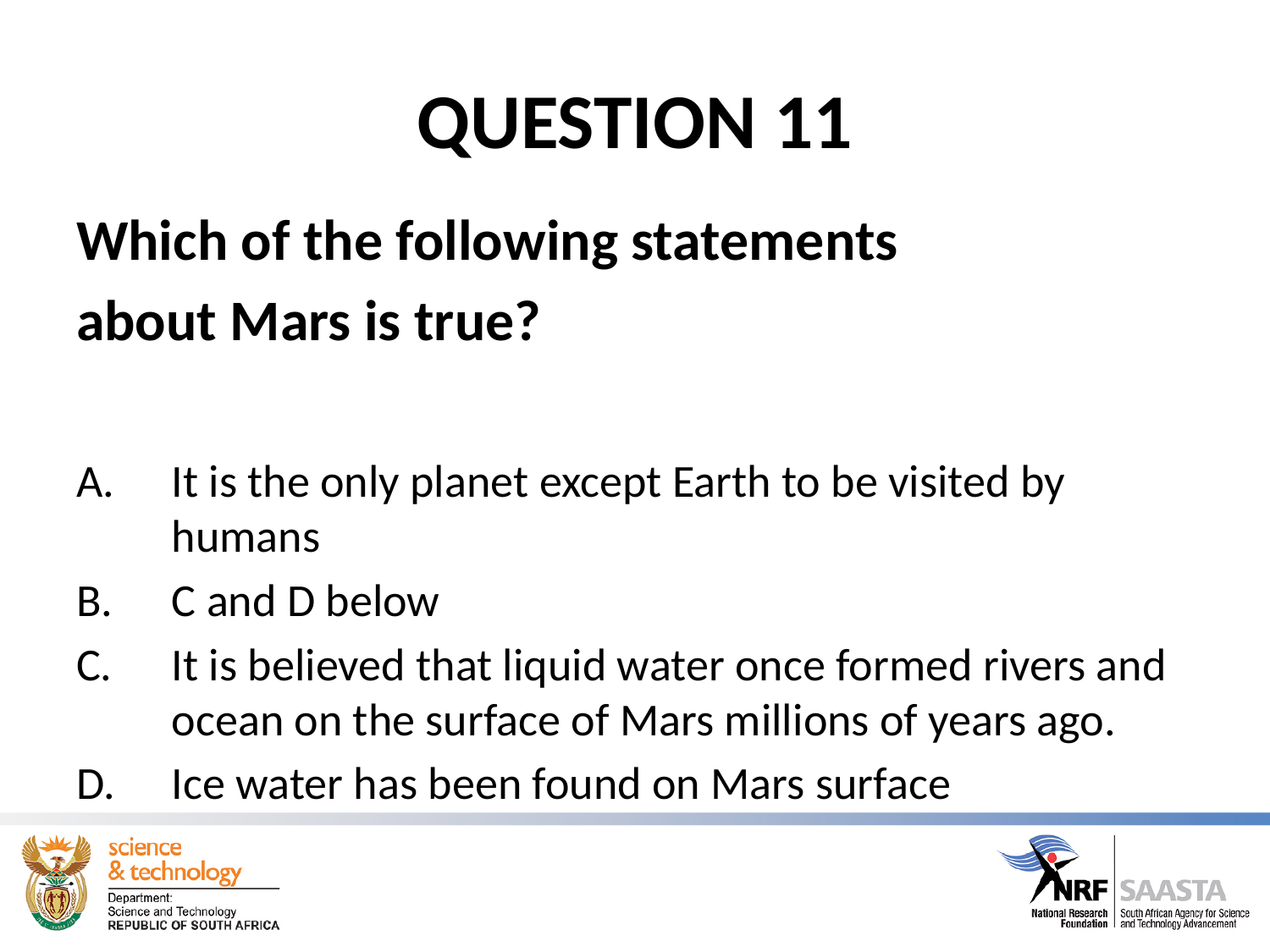

# QUESTION 11
Which of the following statements
about Mars is true?

It is the only planet except Earth to be visited by humans
C and D below
It is believed that liquid water once formed rivers and ocean on the surface of Mars millions of years ago.
Ice water has been found on Mars surface